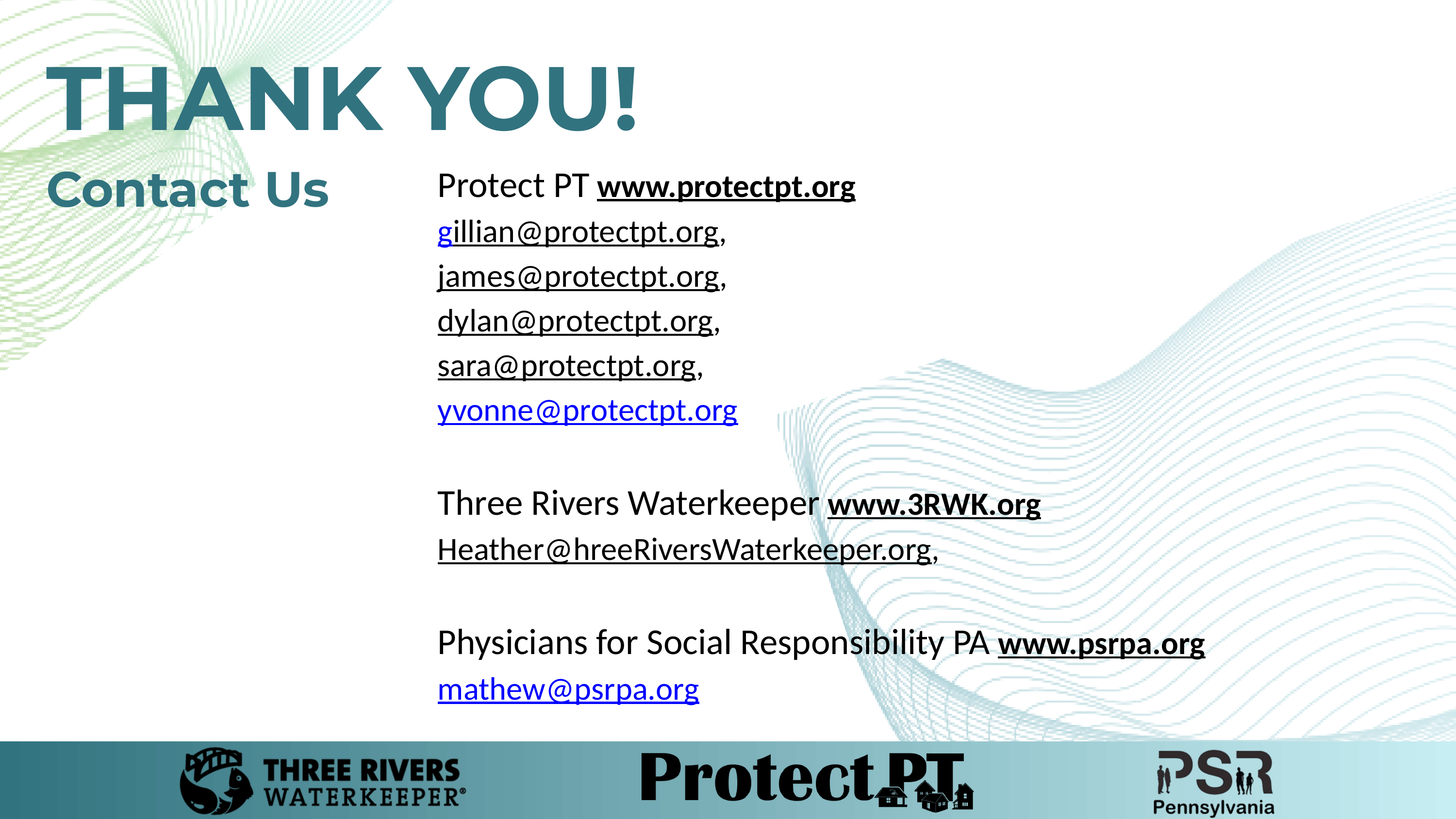

THANK YOU!
Contact Us
Protect PT www.protectpt.org
gillian@protectpt.org,
james@protectpt.org,
dylan@protectpt.org,
sara@protectpt.org,
yvonne@protectpt.org

Three Rivers Waterkeeper www.3RWK.org
Heather@hreeRiversWaterkeeper.org,

Physicians for Social Responsibility PA www.psrpa.org
mathew@psrpa.org